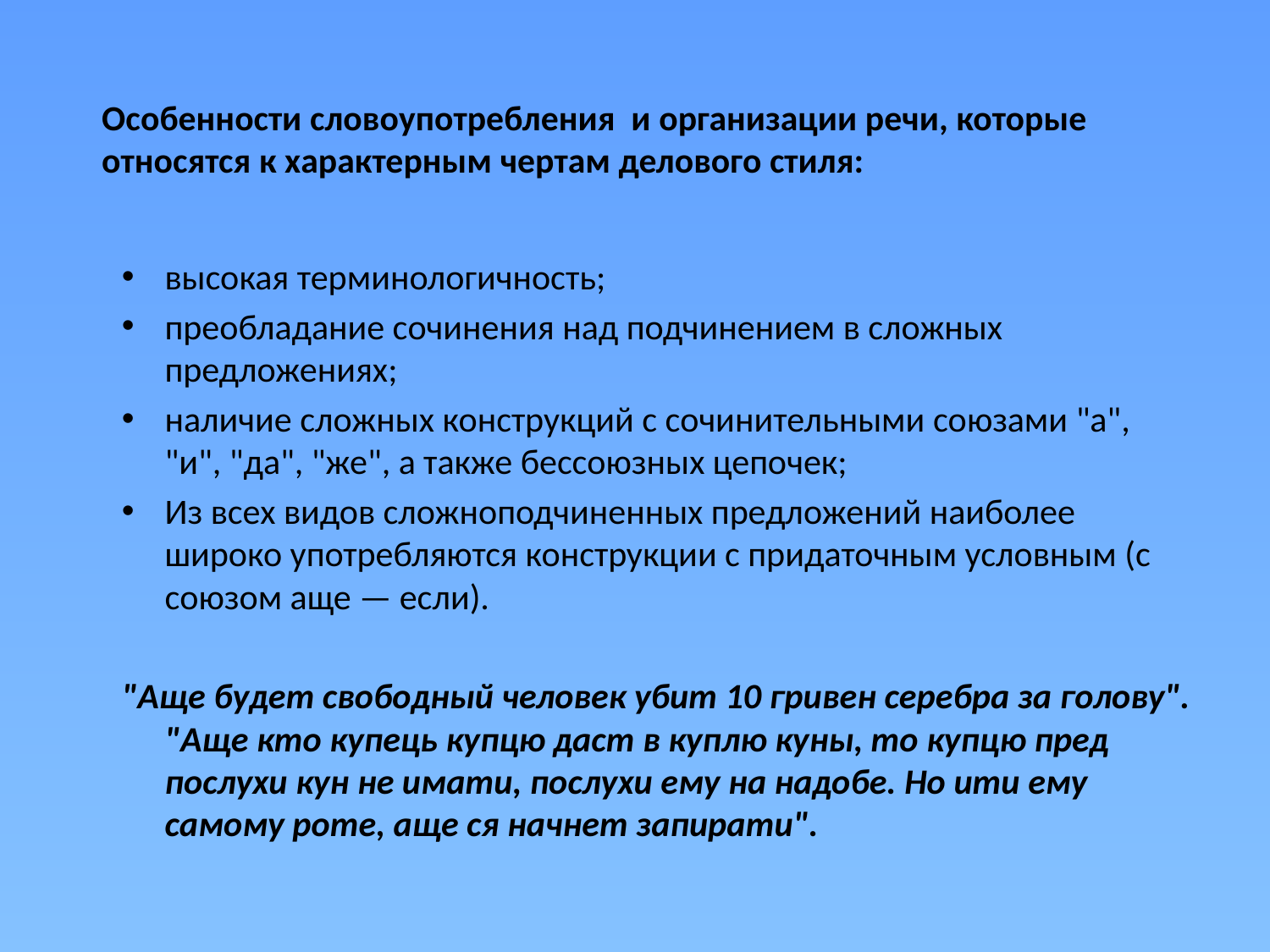

Особенности словоупотребления  и организации речи, которые относятся к характерным чертам делового стиля:
высокая терминологичность;
преобладание сочинения над подчинением в сложных предложениях;
наличие сложных конструкций с сочинительными союзами "а", "и", "да", "же", а также бессоюзных цепочек;
Из всех видов сложноподчиненных предложений наиболее широко употребляются конструкции с придаточным условным (с союзом аще — если).

"Аще будет свободный человек убит 10 гривен серебра за голову". "Аще кто купець купцю даст в куплю куны, то купцю пред послухи кун не имати, послухи ему на надобе. Но ити ему самому роте, аще ся начнет запирати".